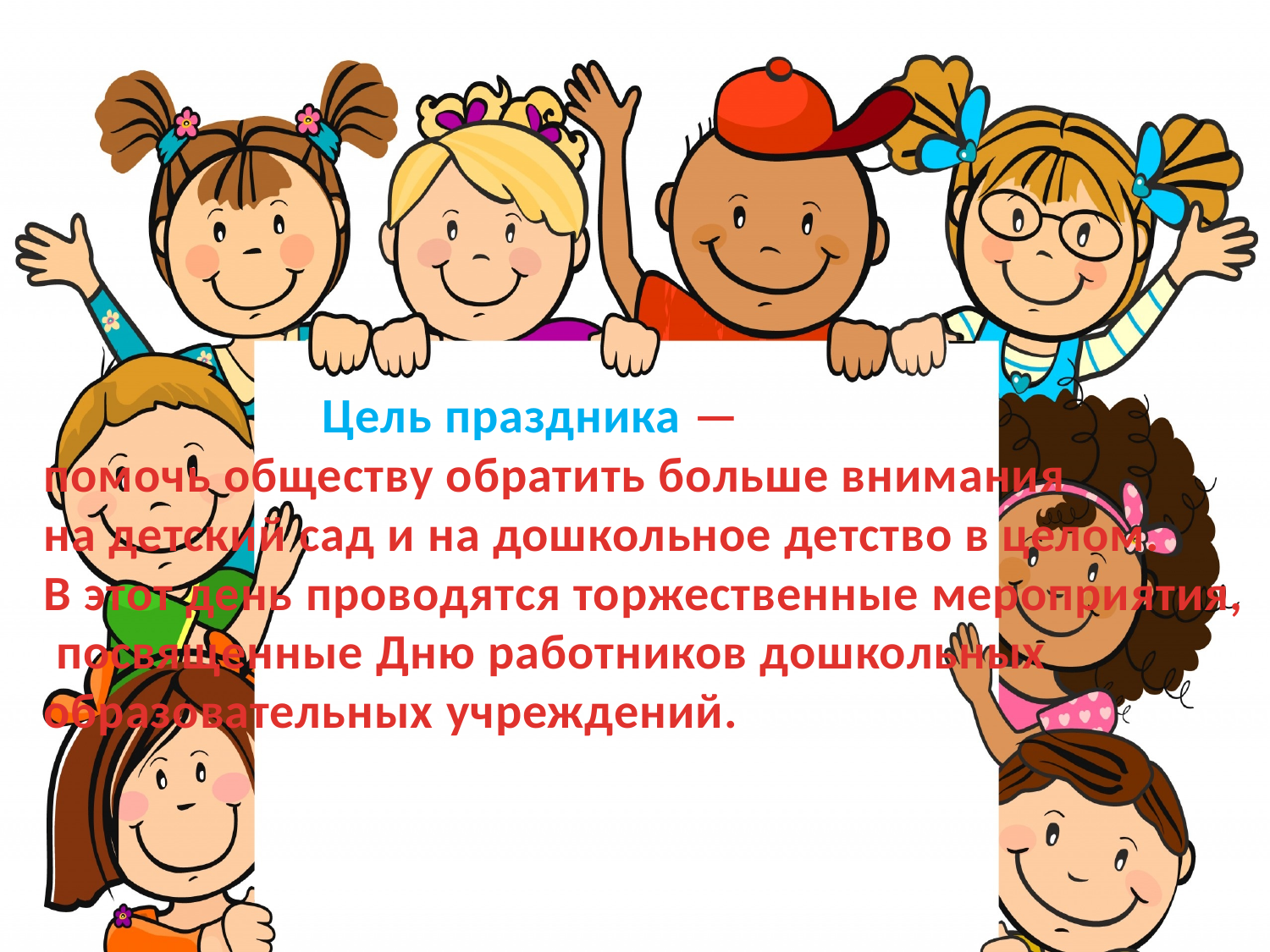

Цель праздника —
помочь обществу обратить больше внимания
на детский сад и на дошкольное детство в целом.
В этот день проводятся торжественные мероприятия,
 посвященные Дню работников дошкольных
образовательных учреждений.